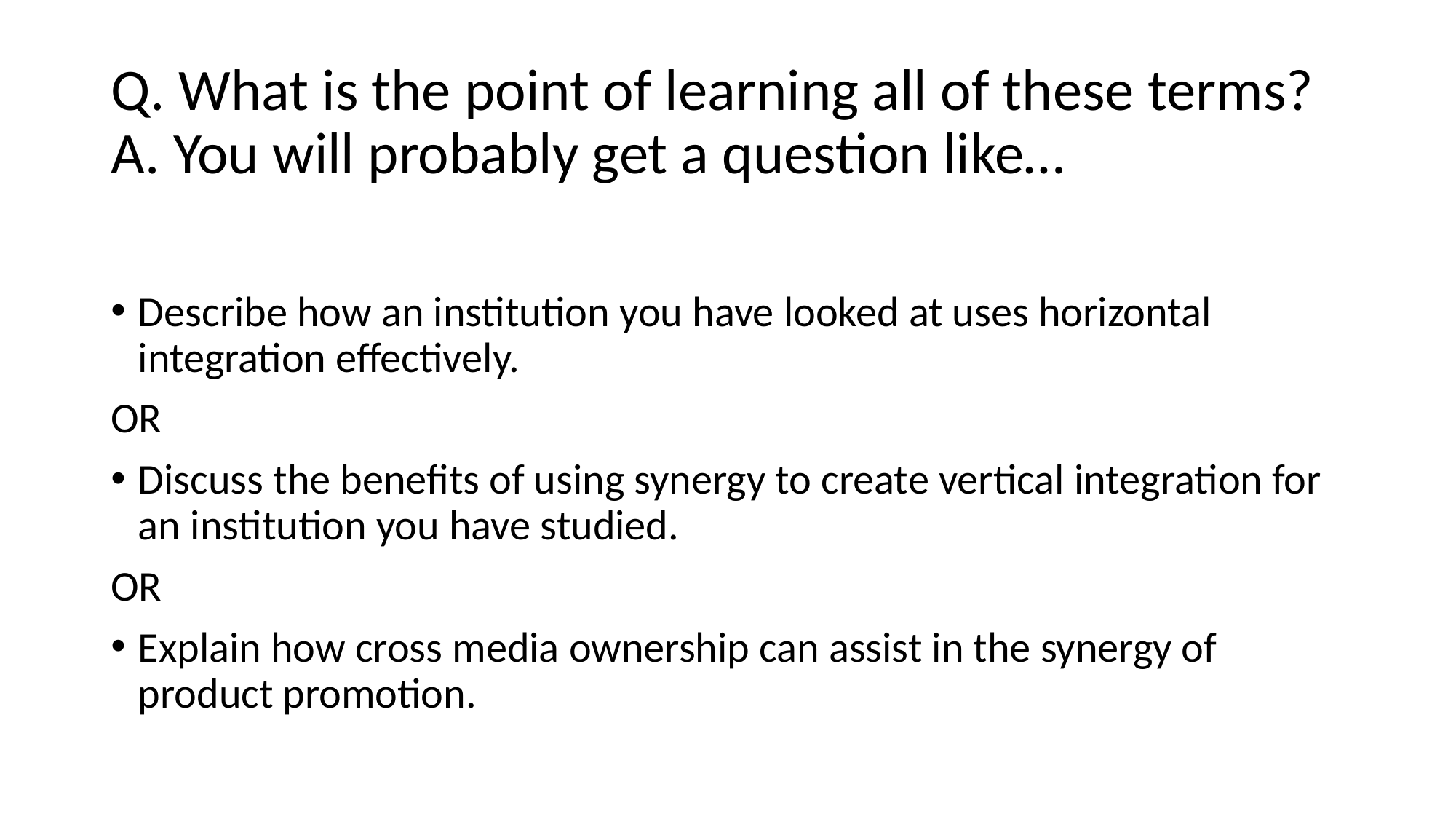

# Q. What is the point of learning all of these terms? A. You will probably get a question like…

Describe how an institution you have looked at uses horizontal integration effectively.
OR
Discuss the benefits of using synergy to create vertical integration for an institution you have studied.
OR
Explain how cross media ownership can assist in the synergy of product promotion.